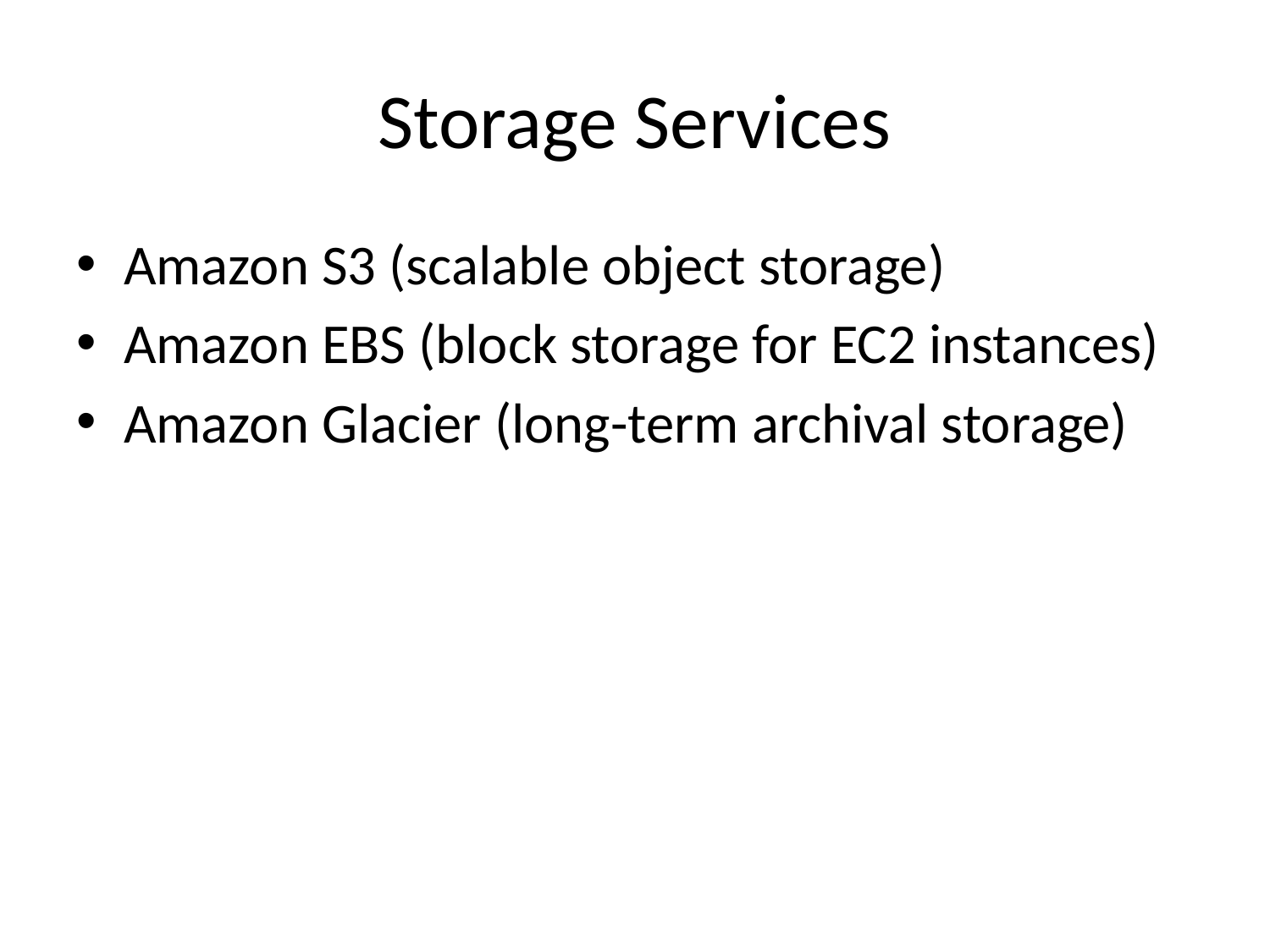

# Storage Services
Amazon S3 (scalable object storage)
Amazon EBS (block storage for EC2 instances)
Amazon Glacier (long-term archival storage)